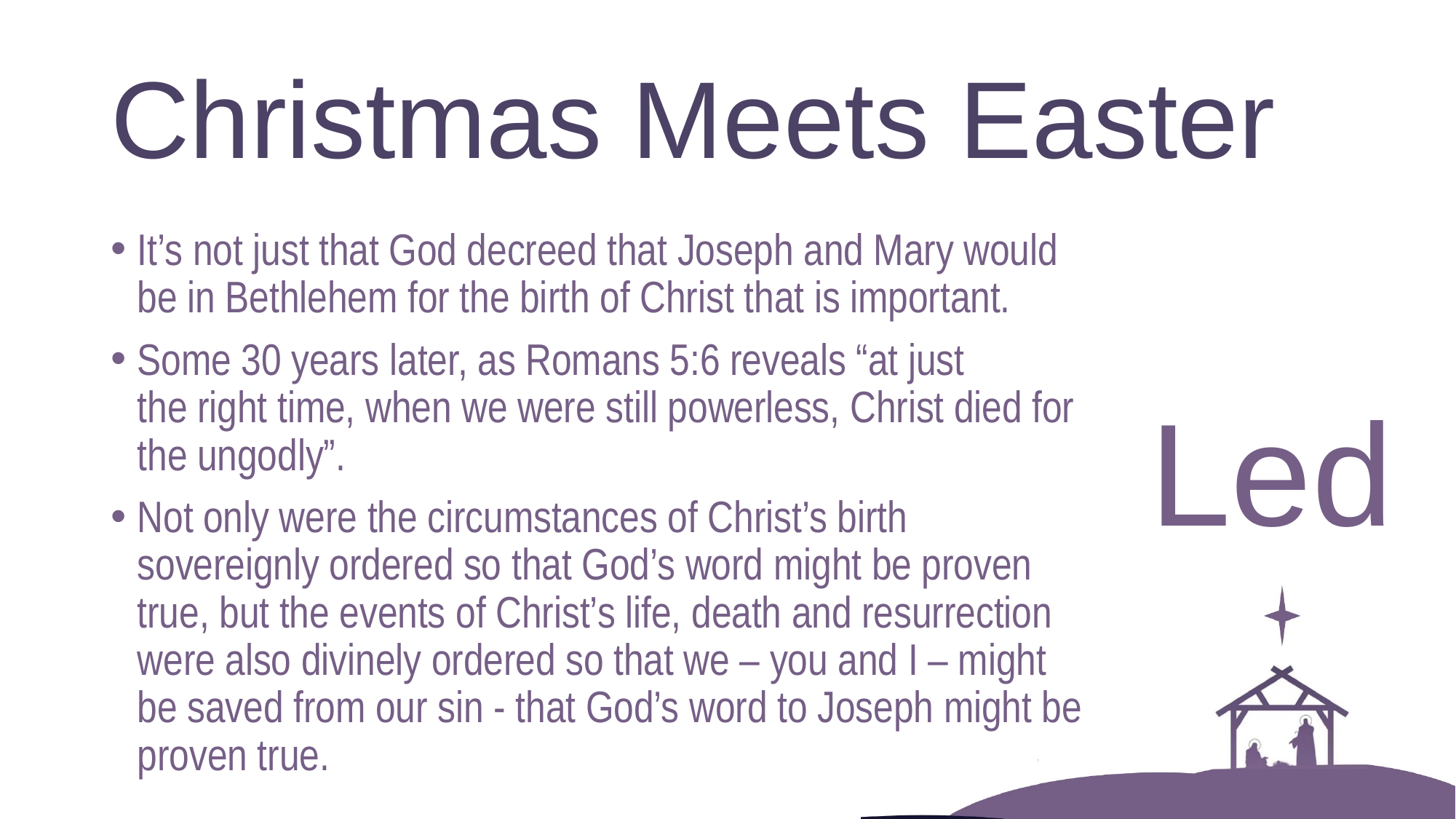

# Christmas Meets Easter
It’s not just that God decreed that Joseph and Mary would be in Bethlehem for the birth of Christ that is important.
Some 30 years later, as Romans 5:6 reveals “at just the right time, when we were still powerless, Christ died for the ungodly”.
Not only were the circumstances of Christ’s birth sovereignly ordered so that God’s word might be proven true, but the events of Christ’s life, death and resurrection were also divinely ordered so that we – you and I – might be saved from our sin - that God’s word to Joseph might be proven true.